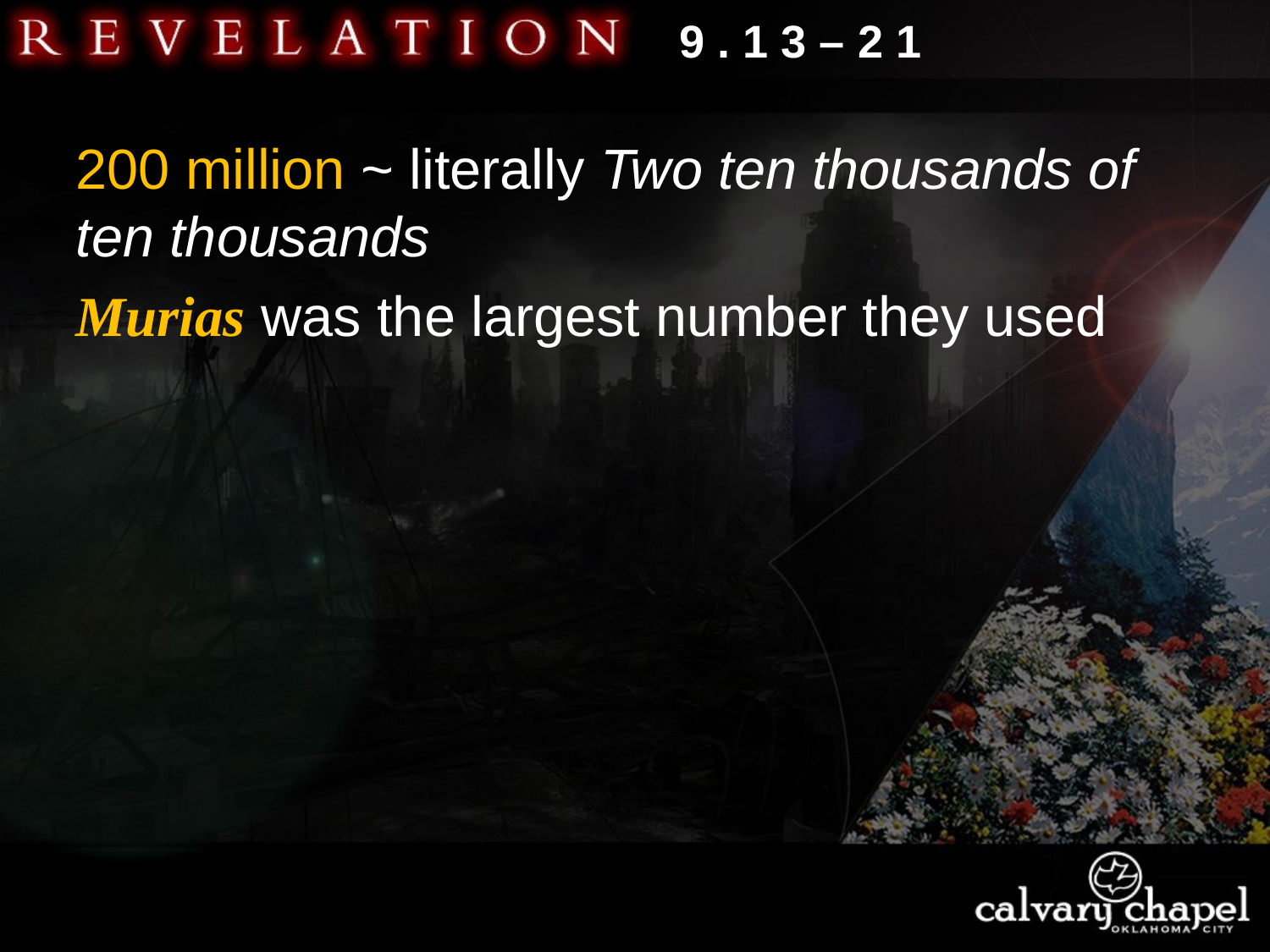

9 . 1 3 – 2 1
200 million ~ literally Two ten thousands of ten thousands
Murias was the largest number they used